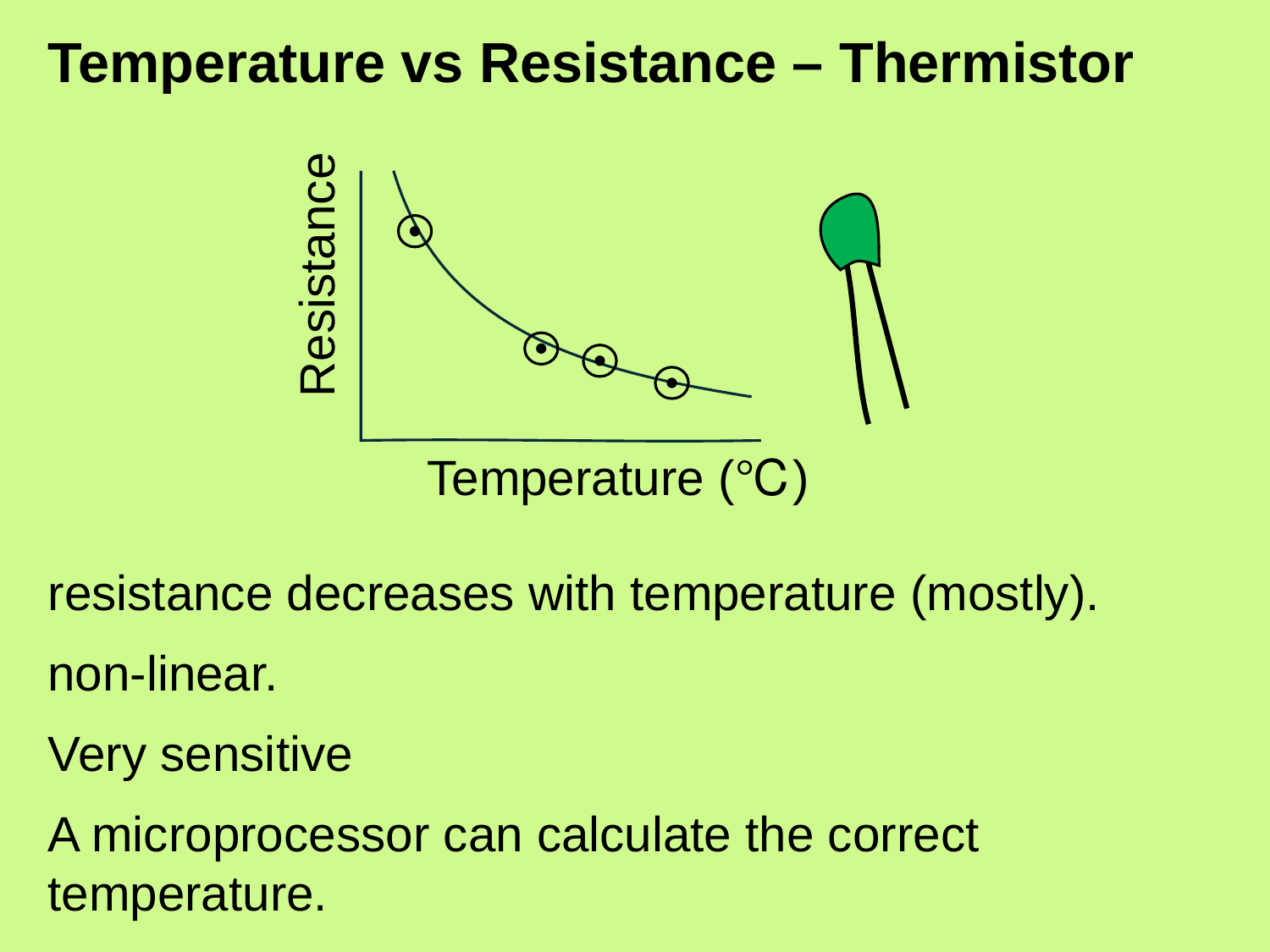

# Temperature vs Resistance – Thermistor

Resistance

Temperature (℃)

resistance decreases with temperature (mostly).
non-linear.
Very sensitive
A microprocessor can calculate the correct temperature.